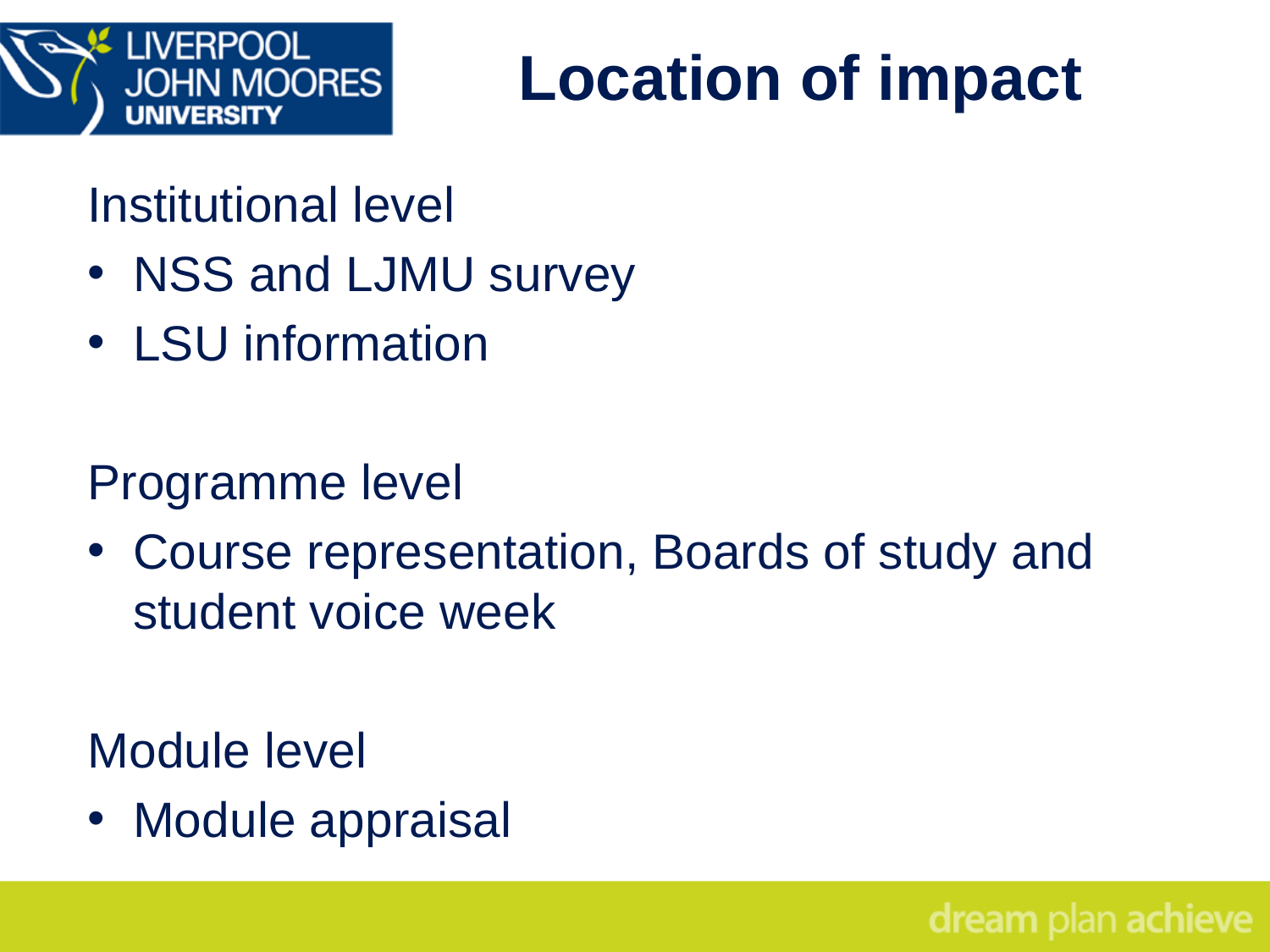

# Location of impact
Institutional level
NSS and LJMU survey
LSU information

Programme level
Course representation, Boards of study and student voice week

Module level
Module appraisal